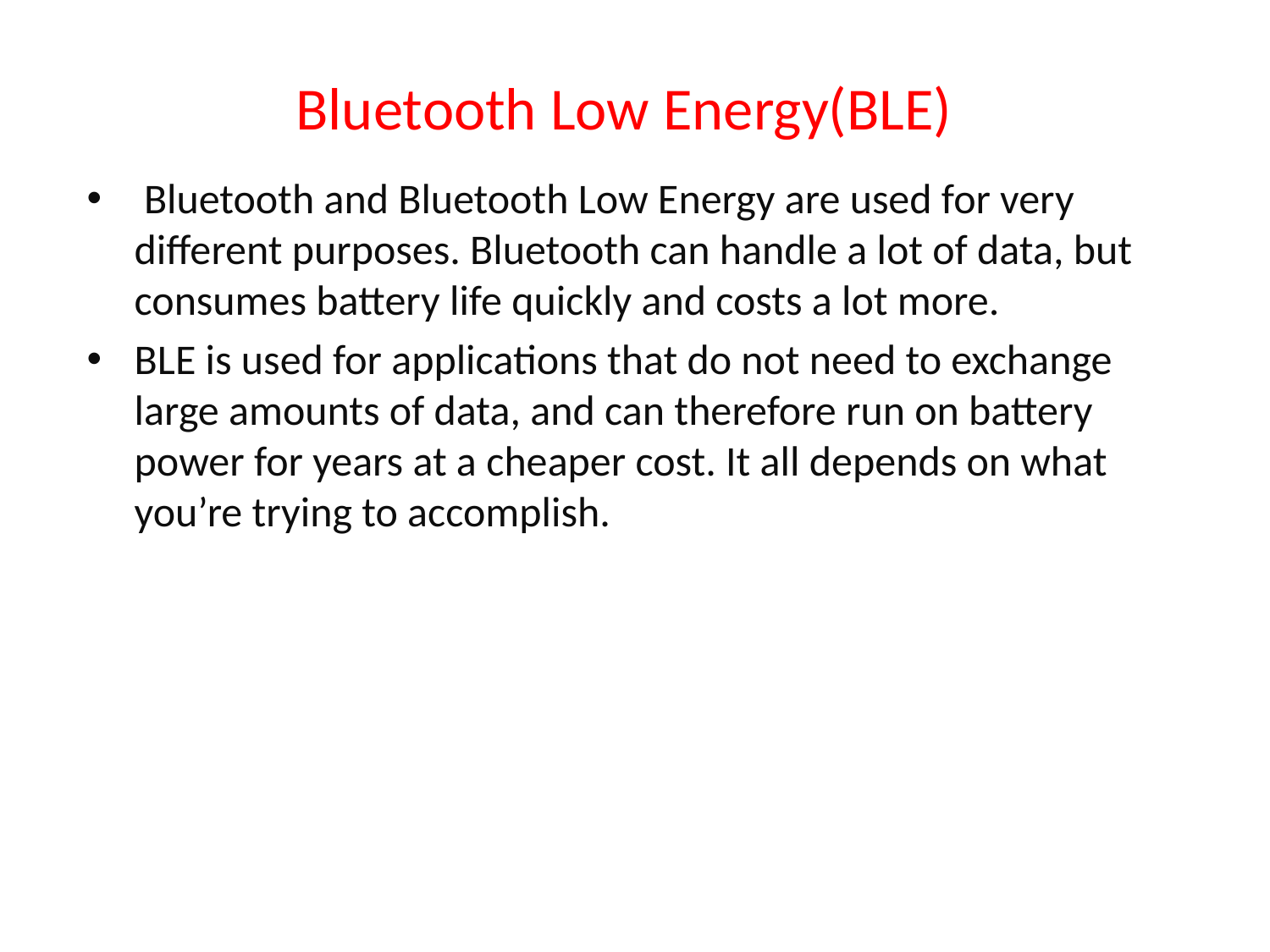

# Bluetooth Low Energy(BLE)
 Bluetooth and Bluetooth Low Energy are used for very different purposes. Bluetooth can handle a lot of data, but consumes battery life quickly and costs a lot more.
BLE is used for applications that do not need to exchange large amounts of data, and can therefore run on battery power for years at a cheaper cost. It all depends on what you’re trying to accomplish.